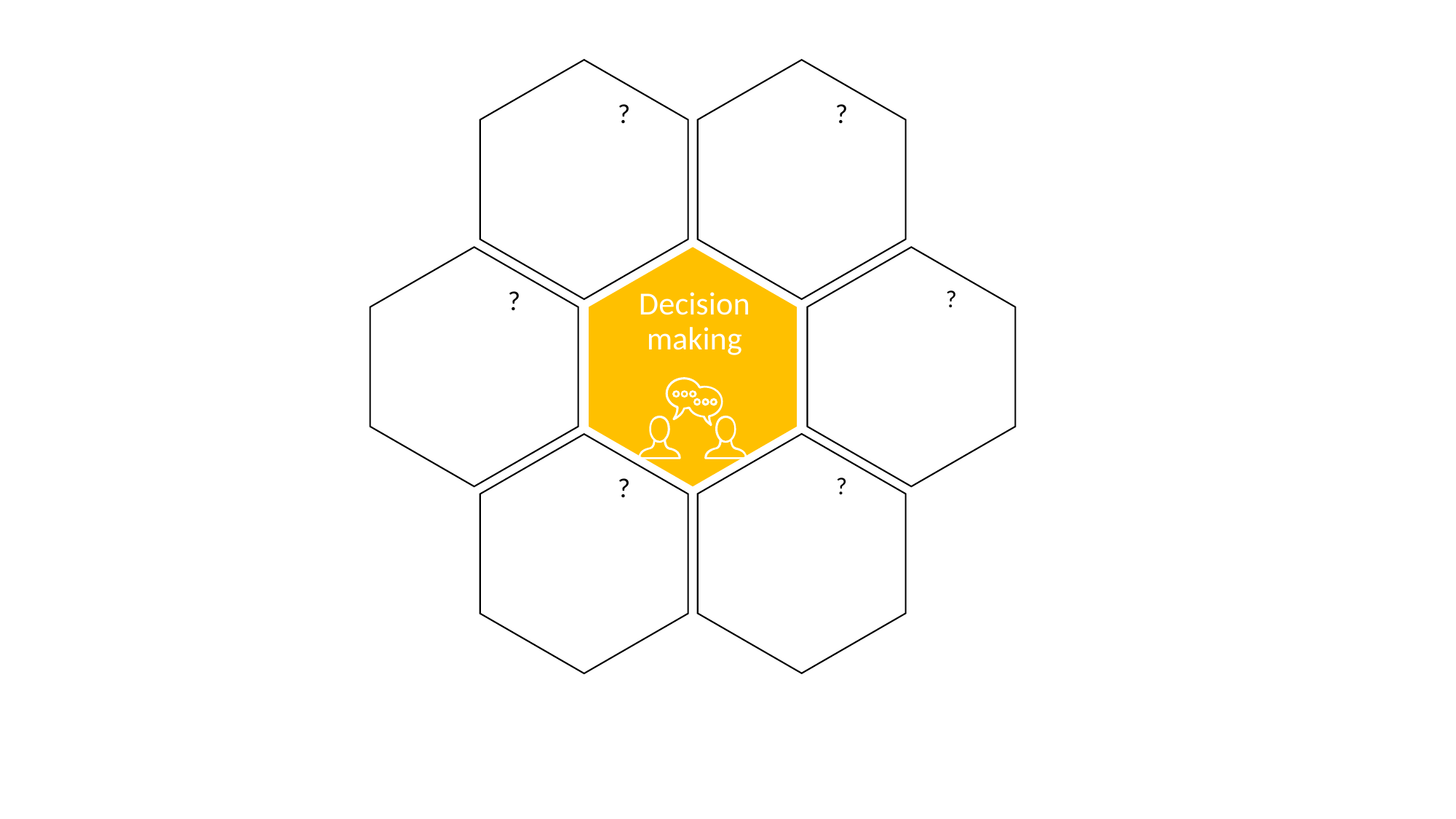

?

?

Decision making
?
?

?
?